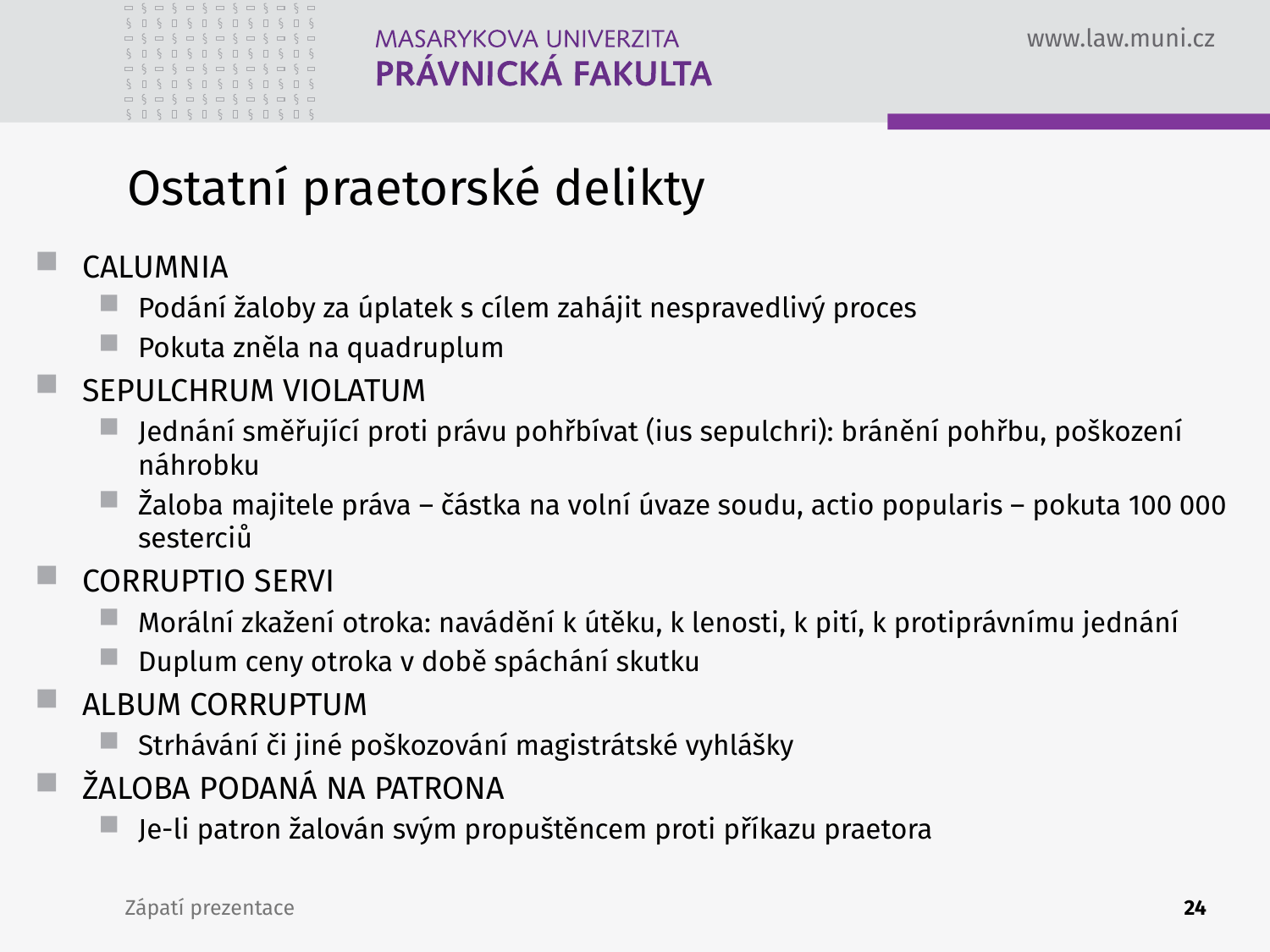

# Ostatní praetorské delikty
CALUMNIA
Podání žaloby za úplatek s cílem zahájit nespravedlivý proces
Pokuta zněla na quadruplum
SEPULCHRUM VIOLATUM
Jednání směřující proti právu pohřbívat (ius sepulchri): bránění pohřbu, poškození náhrobku
Žaloba majitele práva – částka na volní úvaze soudu, actio popularis – pokuta 100 000 sesterciů
CORRUPTIO SERVI
Morální zkažení otroka: navádění k útěku, k lenosti, k pití, k protiprávnímu jednání
Duplum ceny otroka v době spáchání skutku
ALBUM CORRUPTUM
Strhávání či jiné poškozování magistrátské vyhlášky
ŽALOBA PODANÁ NA PATRONA
Je-li patron žalován svým propuštěncem proti příkazu praetora
Zápatí prezentace
24